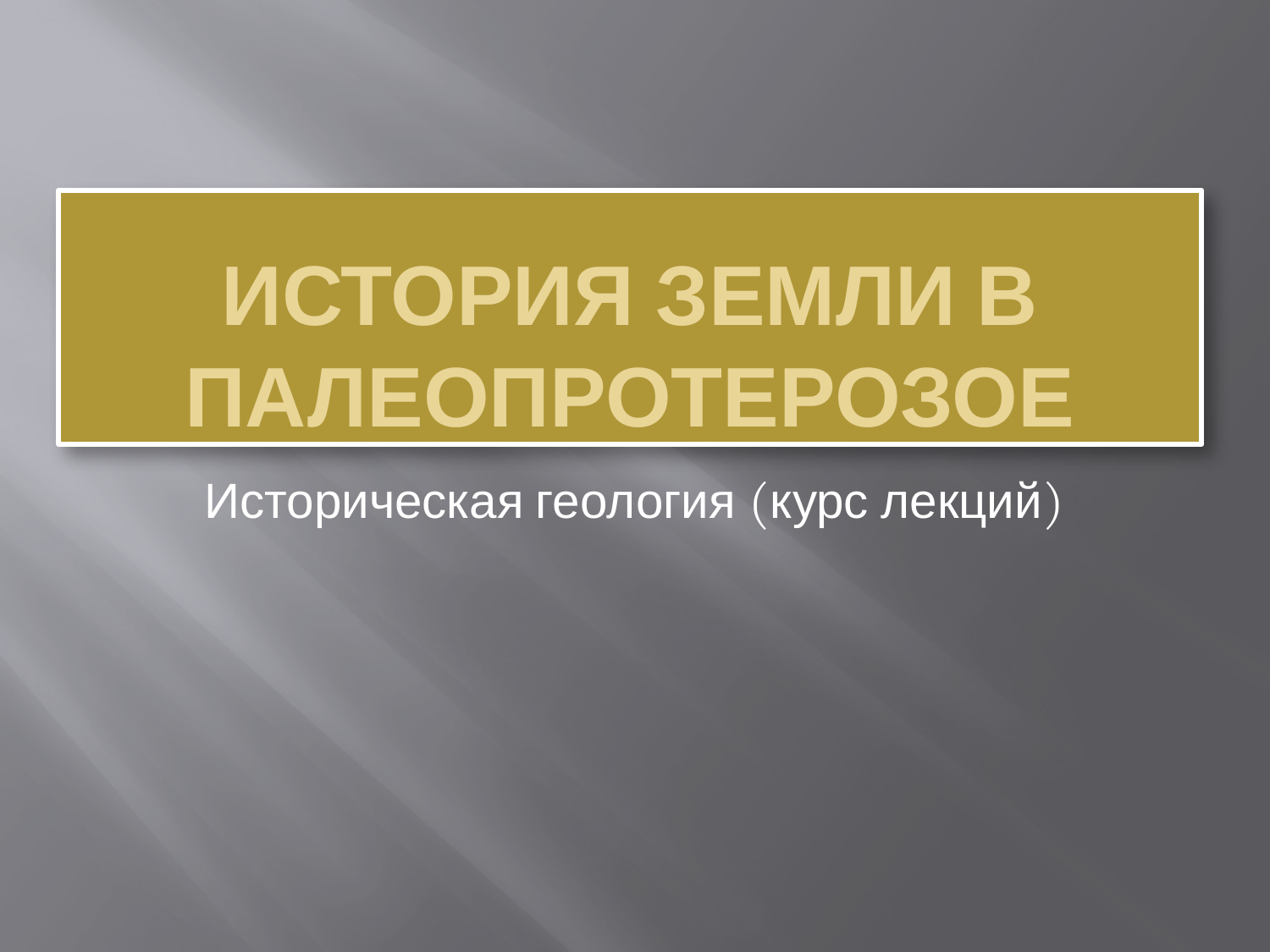

# История Земли в палеопротерозое
Историческая геология (курс лекций)